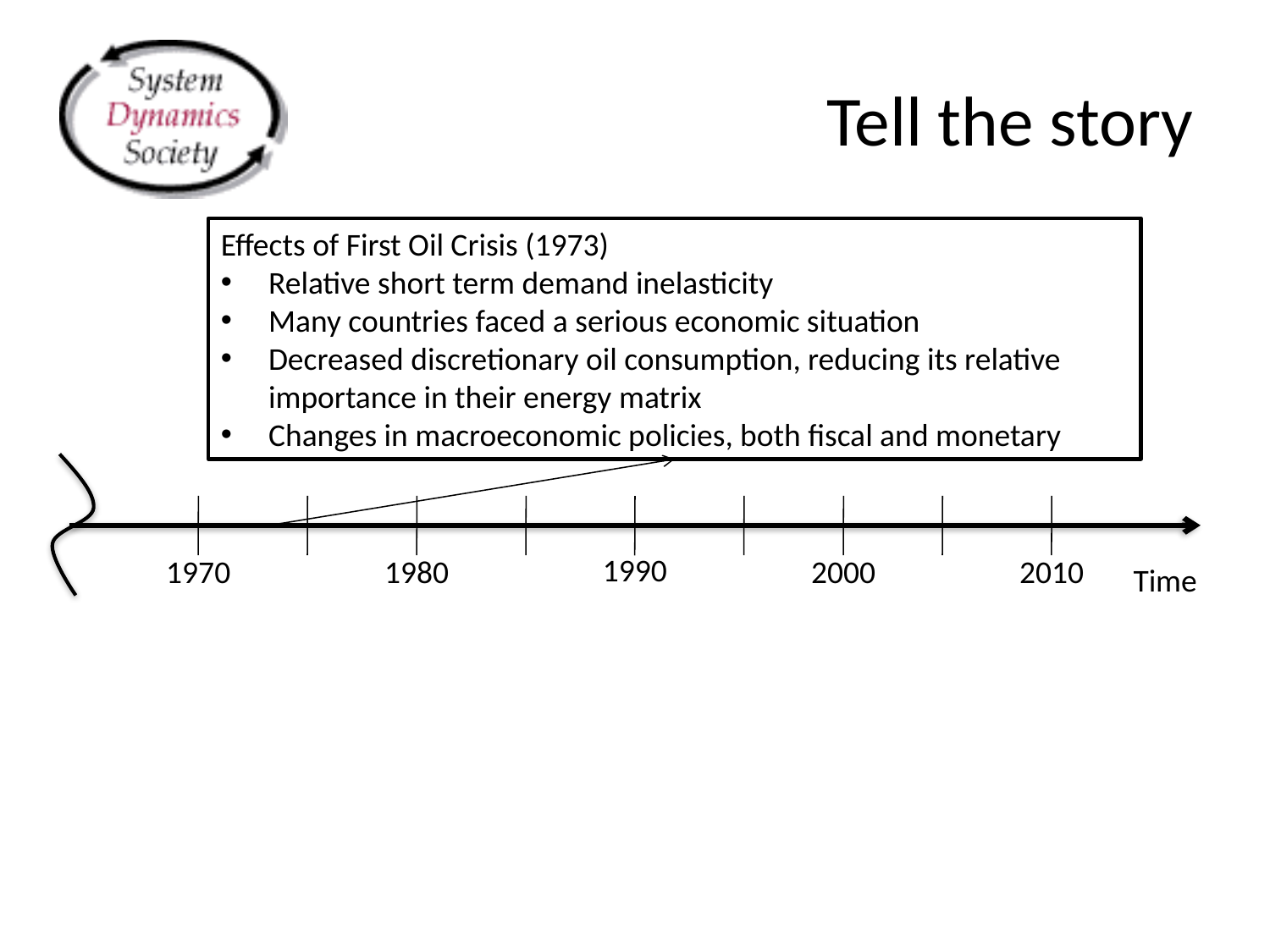

# Tell the story
Effects of First Oil Crisis (1973)
Relative short term demand inelasticity
Many countries faced a serious economic situation
Decreased discretionary oil consumption, reducing its relative importance in their energy matrix
Changes in macroeconomic policies, both fiscal and monetary

1990
1970
1980
2000
2010
Time